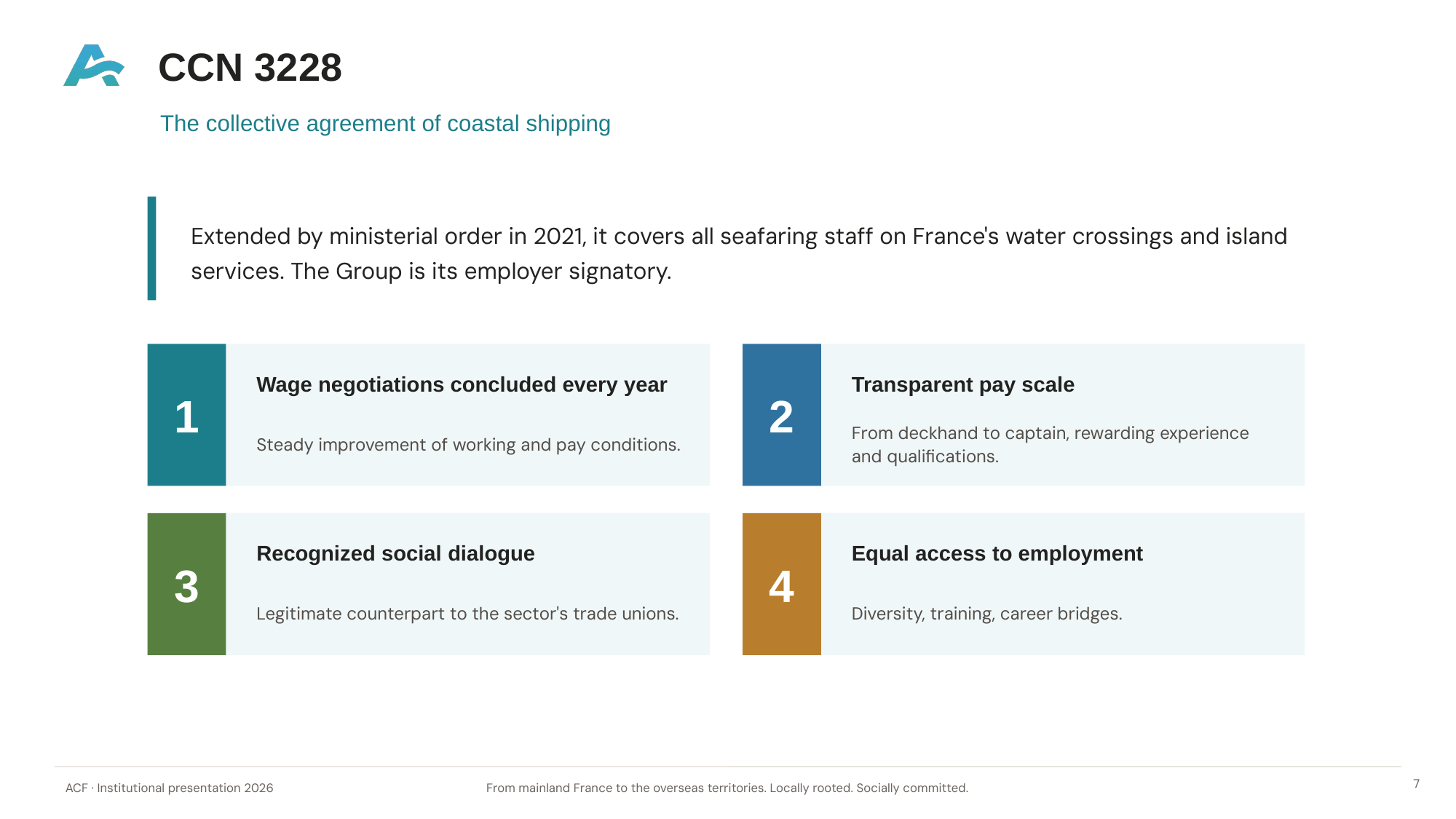

CCN 3228
The collective agreement of coastal shipping
Extended by ministerial order in 2021, it covers all seafaring staff on France's water crossings and island services. The Group is its employer signatory.

1

2
Wage negotiations concluded every year
Transparent pay scale
Steady improvement of working and pay conditions.
From deckhand to captain, rewarding experience and qualifications.

3

4
Recognized social dialogue
Equal access to employment
Legitimate counterpart to the sector's trade unions.
Diversity, training, career bridges.
7